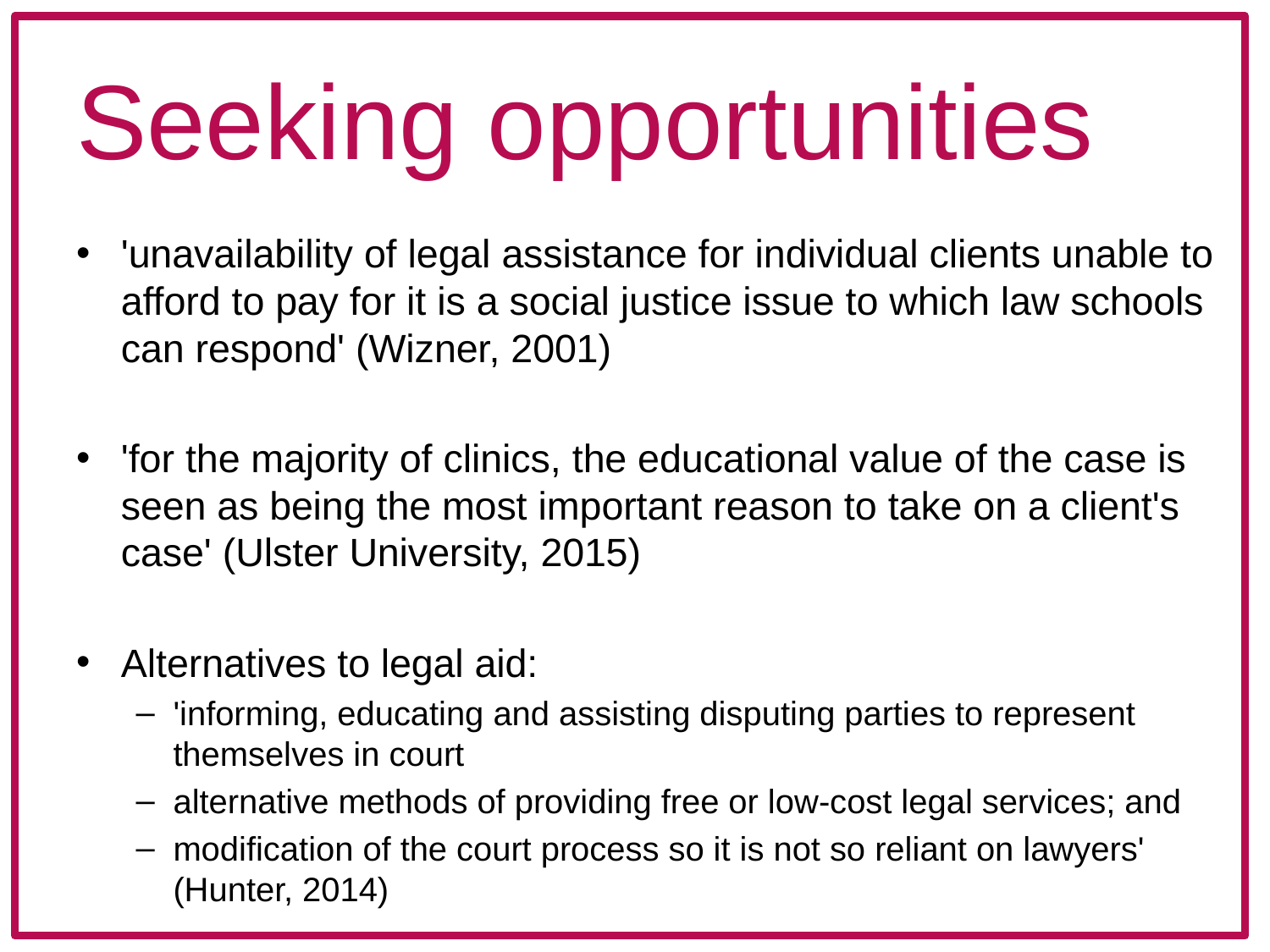

# Seeking opportunities
'unavailability of legal assistance for individual clients unable to afford to pay for it is a social justice issue to which law schools can respond' (Wizner, 2001)

'for the majority of clinics, the educational value of the case is seen as being the most important reason to take on a client's case' (Ulster University, 2015)

Alternatives to legal aid:
'informing, educating and assisting disputing parties to represent themselves in court
alternative methods of providing free or low-cost legal services; and
modification of the court process so it is not so reliant on lawyers' (Hunter, 2014)